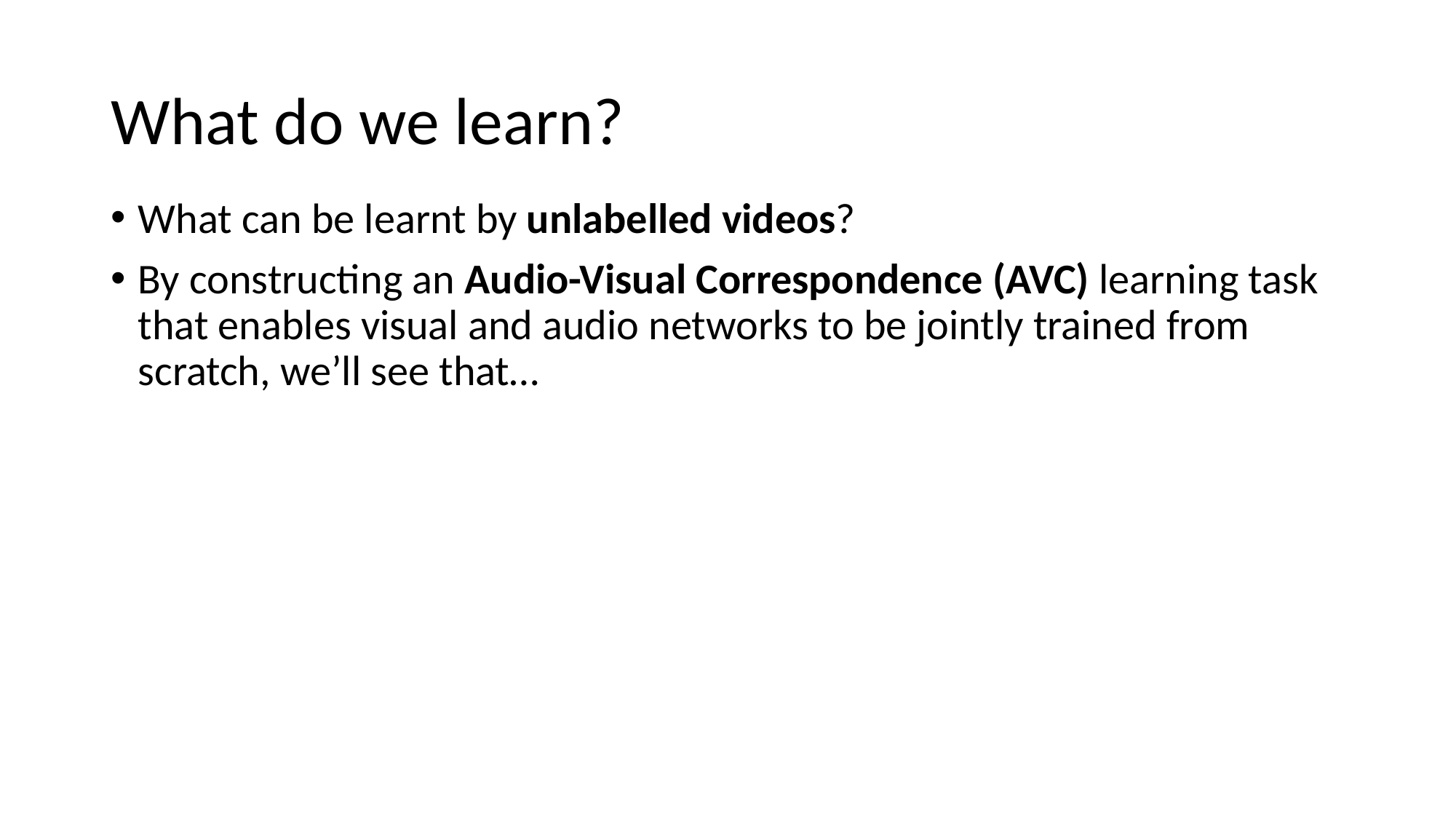

# What do we learn?
What can be learnt by unlabelled videos?
By constructing an Audio-Visual Correspondence (AVC) learning task that enables visual and audio networks to be jointly trained from scratch, we’ll see that…